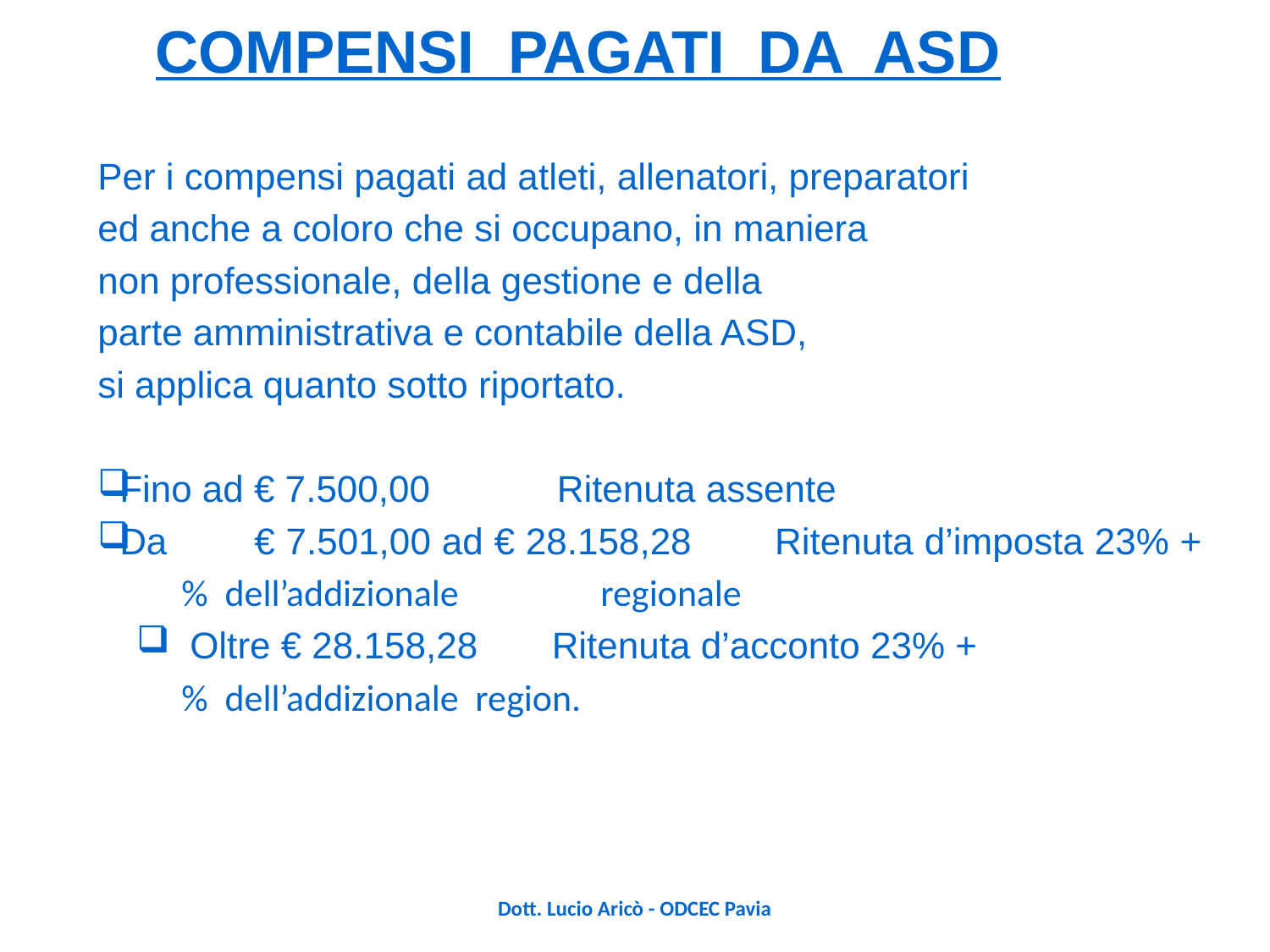

COMPENSI  PAGATI  DA  ASD
Per i compensi pagati ad atleti, allenatori, preparatori
ed anche a coloro che si occupano, in maniera
non professionale, della gestione e della
parte amministrativa e contabile della ASD,
si applica quanto sotto riportato.

Fino ad € 7.500,00		            Ritenuta assente
Da        € 7.501,00 ad € 28.158,28	Ritenuta d’imposta 23% +
					%  dell’addizionale 						regionale
Oltre € 28.158,28			Ritenuta d’acconto 23% +
					%  dell’addizionale  region.

Dott. Lucio Aricò - ODCEC Pavia